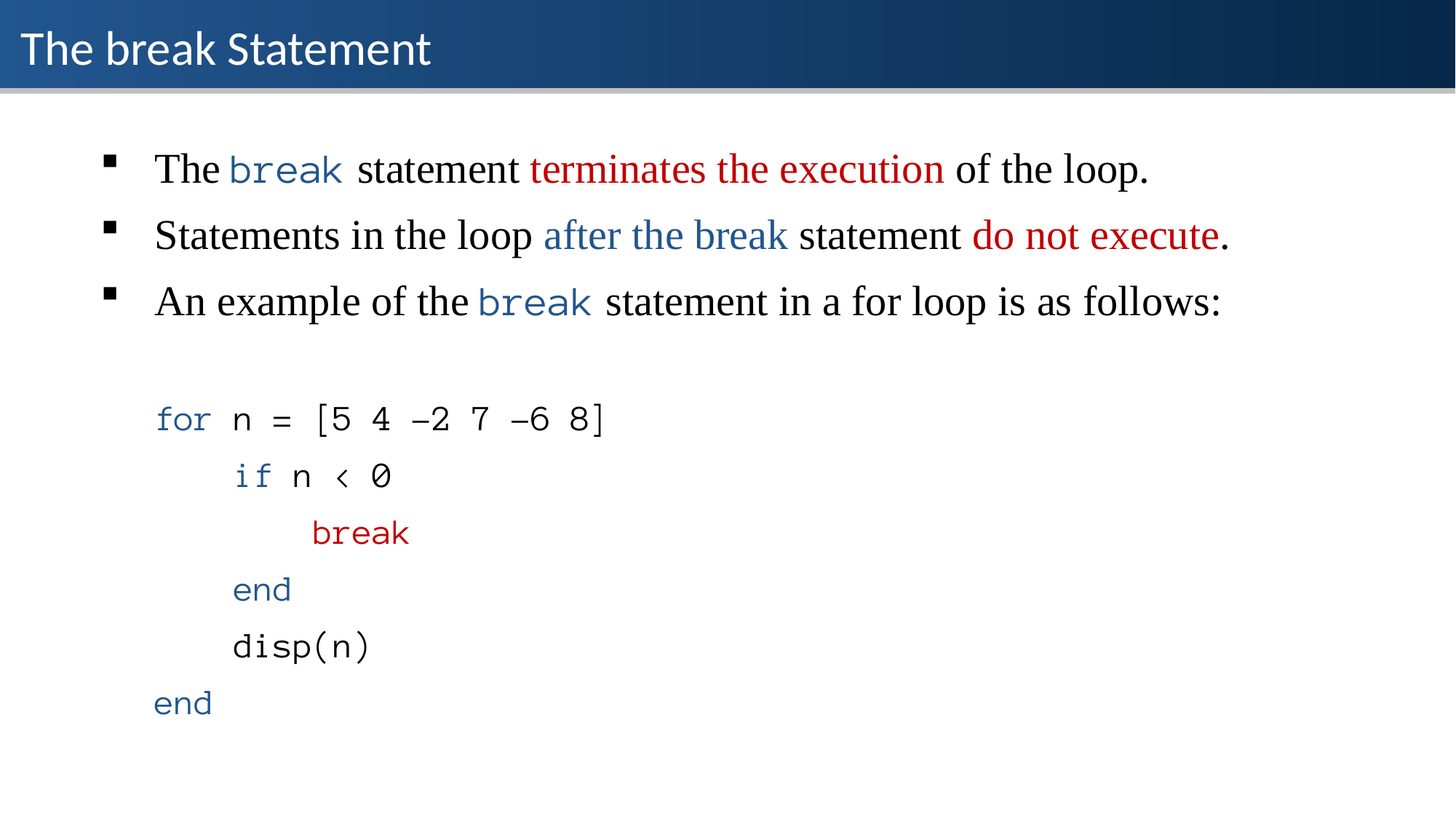

The break Statement
The break statement terminates the execution of the loop.
Statements in the loop after the break statement do not execute.
An example of the break statement in a for loop is as follows:

for n = [5 4 -2 7 -6 8]
    if n < 0
        break
    end
    disp(n)
end